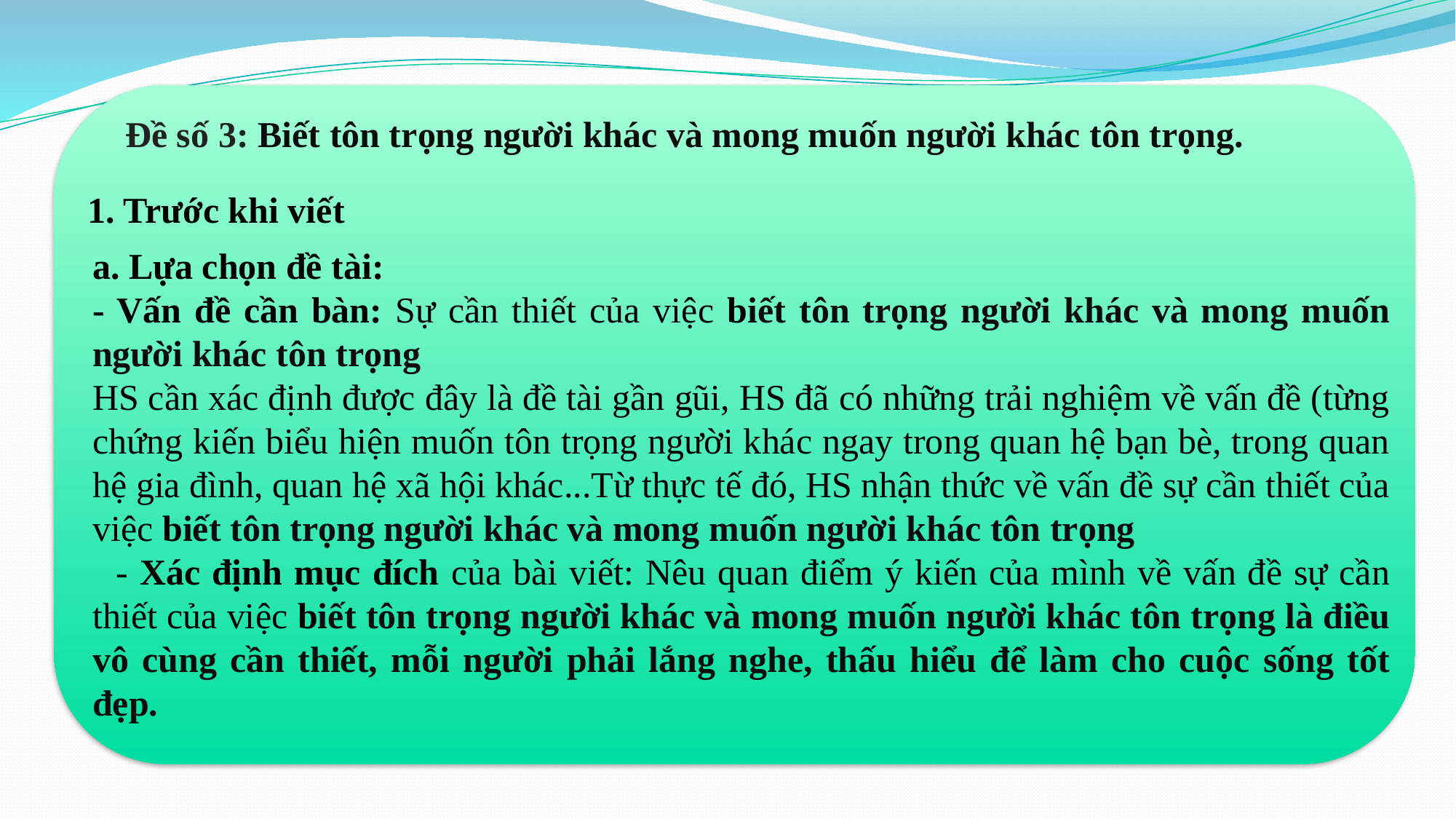

Đề số 3: Biết tôn trọng người khác và mong muốn người khác tôn trọng.
 1. Trước khi viết
a. Lựa chọn đề tài:
- Vấn đề cần bàn: Sự cần thiết của việc biết tôn trọng người khác và mong muốn người khác tôn trọng
HS cần xác định được đây là đề tài gần gũi, HS đã có những trải nghiệm về vấn đề (từng chứng kiến biểu hiện muốn tôn trọng người khác ngay trong quan hệ bạn bè, trong quan hệ gia đình, quan hệ xã hội khác...Từ thực tế đó, HS nhận thức về vấn đề sự cần thiết của việc biết tôn trọng người khác và mong muốn người khác tôn trọng
  - Xác định mục đích của bài viết: Nêu quan điểm ý kiến của mình về vấn đề sự cần thiết của việc biết tôn trọng người khác và mong muốn người khác tôn trọng là điều vô cùng cần thiết, mỗi người phải lắng nghe, thấu hiểu để làm cho cuộc sống tốt đẹp.